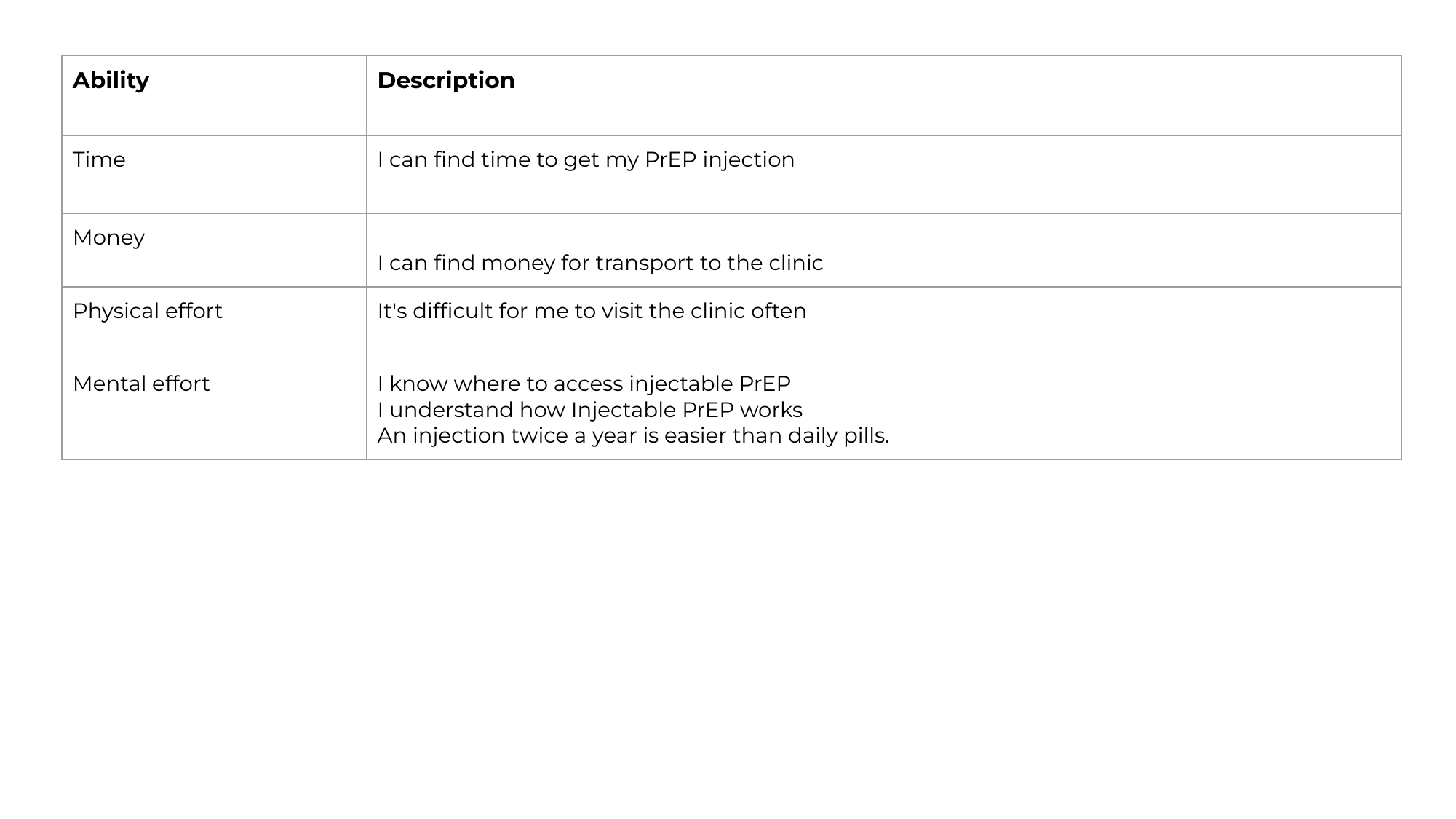

| Ability | Description |
| --- | --- |
| Time | I can find time to get my PrEP injection |
| Money | I can find money for transport to the clinic |
| Physical effort | It's difficult for me to visit the clinic often |
| Mental effort | I know where to access injectable PrEP I understand how Injectable PrEP works An injection twice a year is easier than daily pills. |